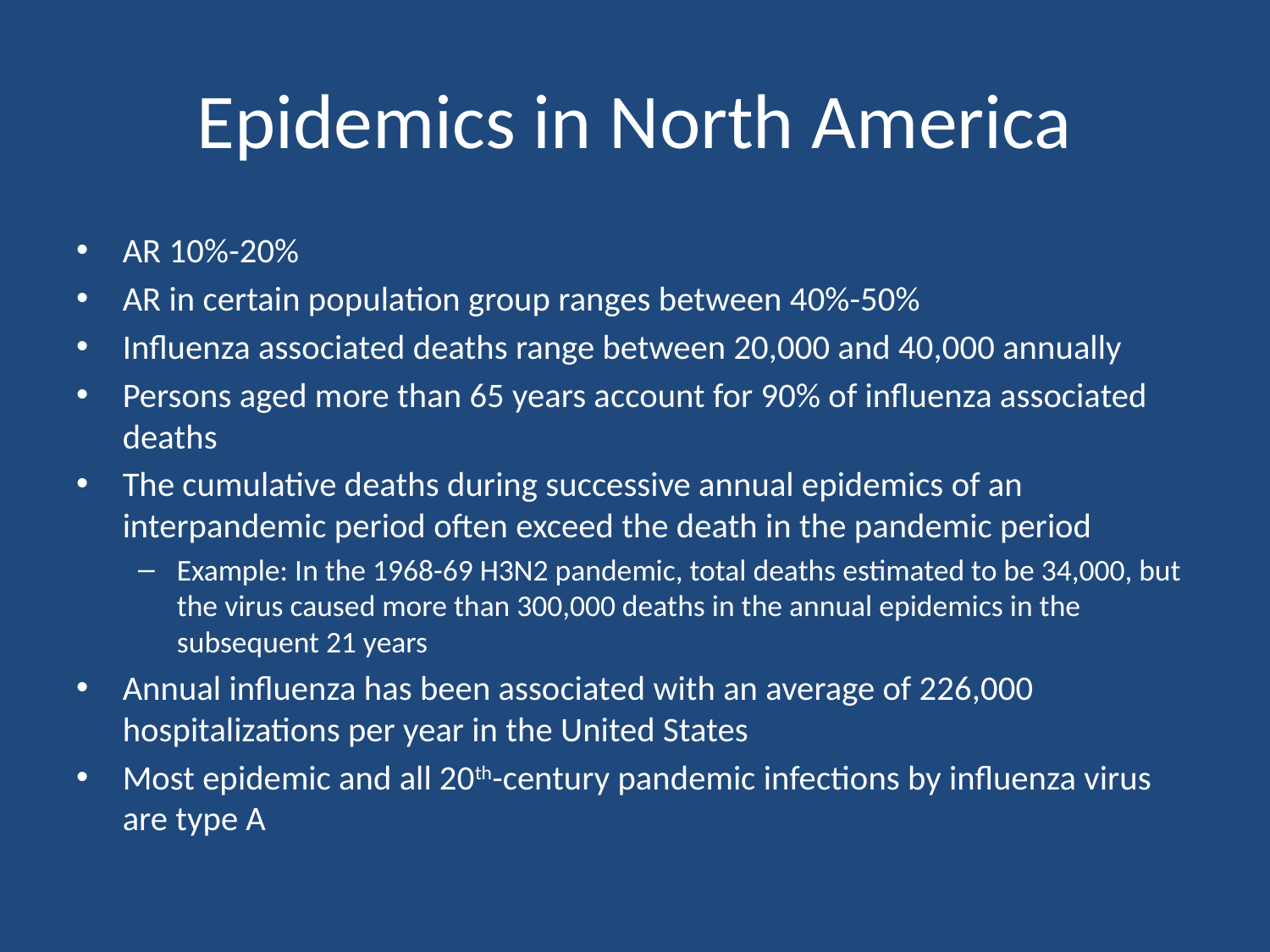

# Epidemics in North America
AR 10%-20%
AR in certain population group ranges between 40%-50%
Influenza associated deaths range between 20,000 and 40,000 annually
Persons aged more than 65 years account for 90% of influenza associated deaths
The cumulative deaths during successive annual epidemics of an interpandemic period often exceed the death in the pandemic period
Example: In the 1968-69 H3N2 pandemic, total deaths estimated to be 34,000, but the virus caused more than 300,000 deaths in the annual epidemics in the subsequent 21 years
Annual influenza has been associated with an average of 226,000 hospitalizations per year in the United States
Most epidemic and all 20th-century pandemic infections by influenza virus are type A